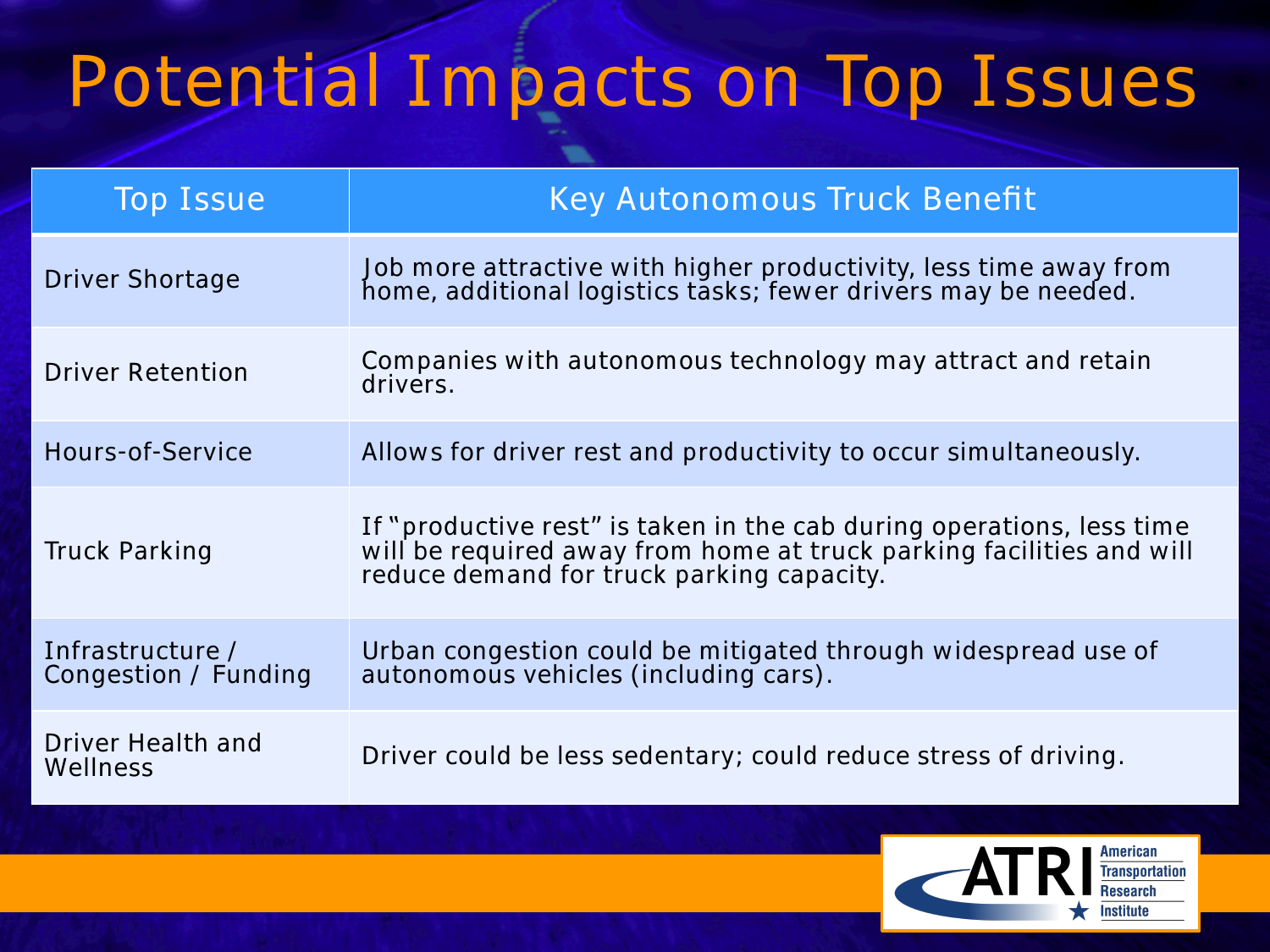

# Potential Impacts on Top Issues
| Top Issue | Key Autonomous Truck Benefit |
| --- | --- |
| Driver Shortage | Job more attractive with higher productivity, less time away from home, additional logistics tasks; fewer drivers may be needed. |
| Driver Retention | Companies with autonomous technology may attract and retain drivers. |
| Hours-of-Service | Allows for driver rest and productivity to occur simultaneously. |
| Truck Parking | If “productive rest” is taken in the cab during operations, less time will be required away from home at truck parking facilities and will reduce demand for truck parking capacity. |
| Infrastructure / Congestion / Funding | Urban congestion could be mitigated through widespread use of autonomous vehicles (including cars). |
| Driver Health and Wellness | Driver could be less sedentary; could reduce stress of driving. |